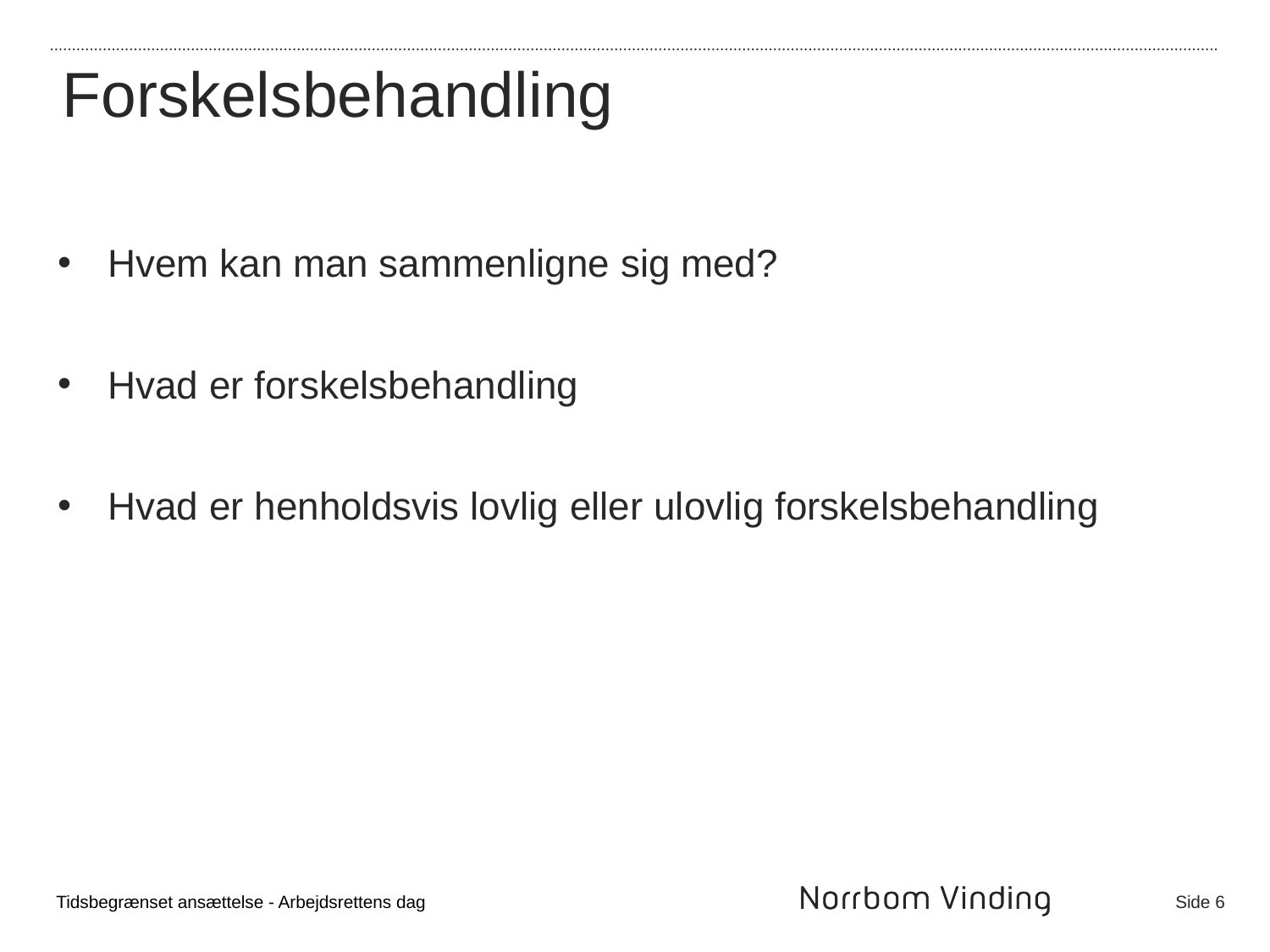

Forskelsbehandling
Hvem kan man sammenligne sig med?

Hvad er forskelsbehandling

Hvad er henholdsvis lovlig eller ulovlig forskelsbehandling

Tidsbegrænset ansættelse - Arbejdsrettens dag